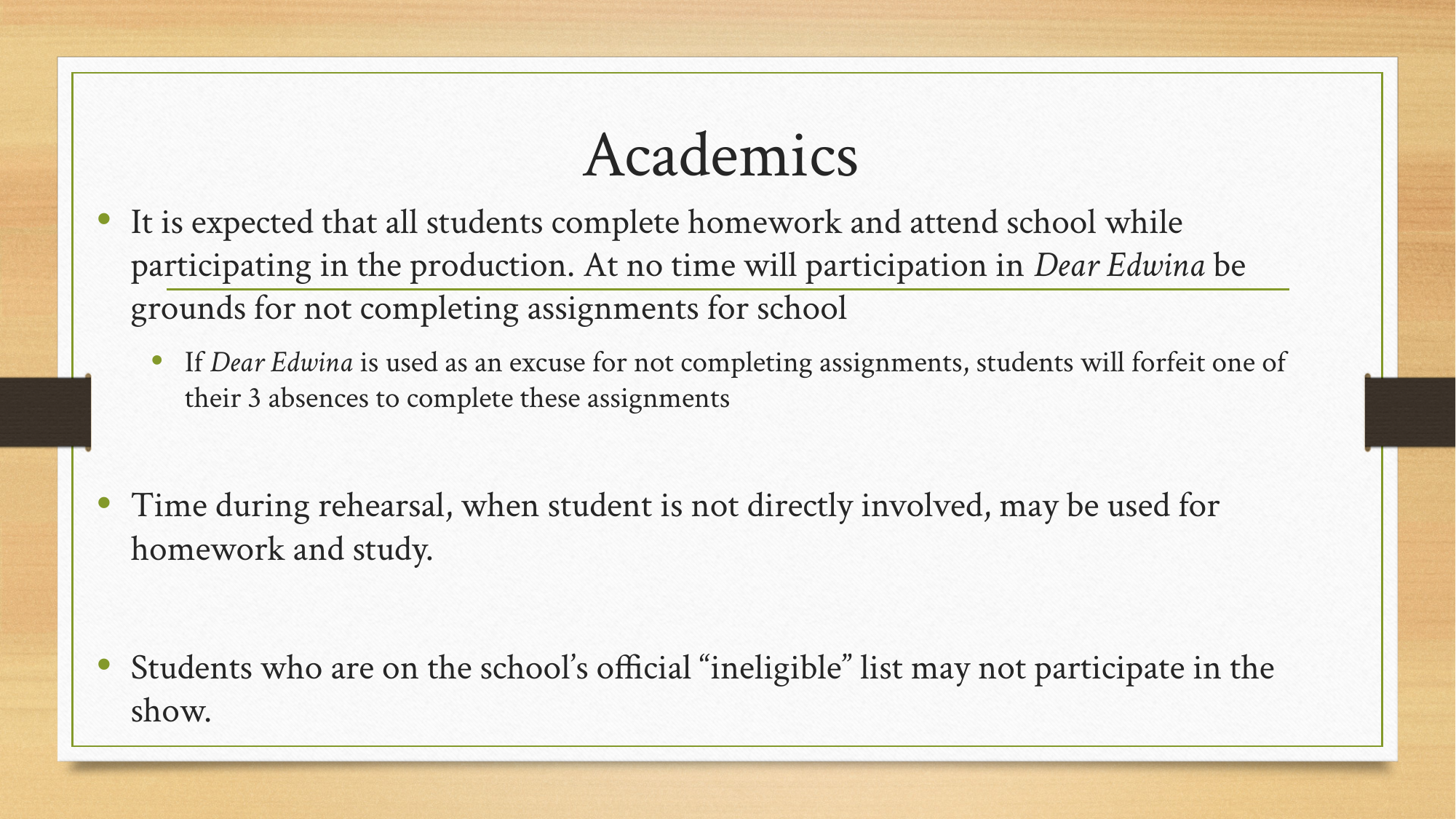

# Academics
It is expected that all students complete homework and attend school while participating in the production. At no time will participation in Dear Edwina be grounds for not completing assignments for school
If Dear Edwina is used as an excuse for not completing assignments, students will forfeit one of their 3 absences to complete these assignments

Time during rehearsal, when student is not directly involved, may be used for homework and study.

Students who are on the school’s official “ineligible” list may not participate in the show.